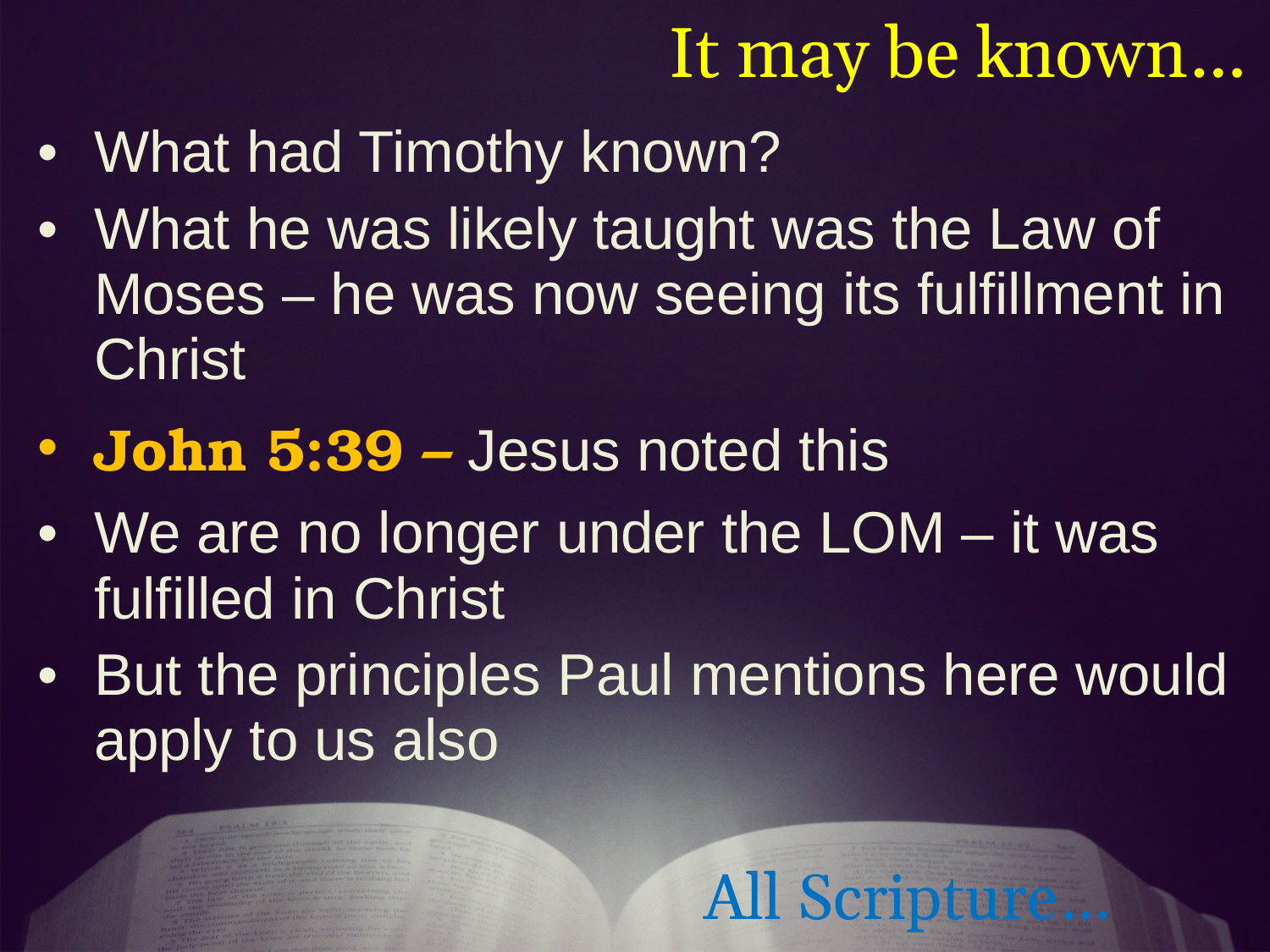

It may be known…
What had Timothy known?
What he was likely taught was the Law of Moses – he was now seeing its fulfillment in Christ
John 5:39 – Jesus noted this
We are no longer under the LOM – it was fulfilled in Christ
But the principles Paul mentions here would apply to us also
All Scripture…